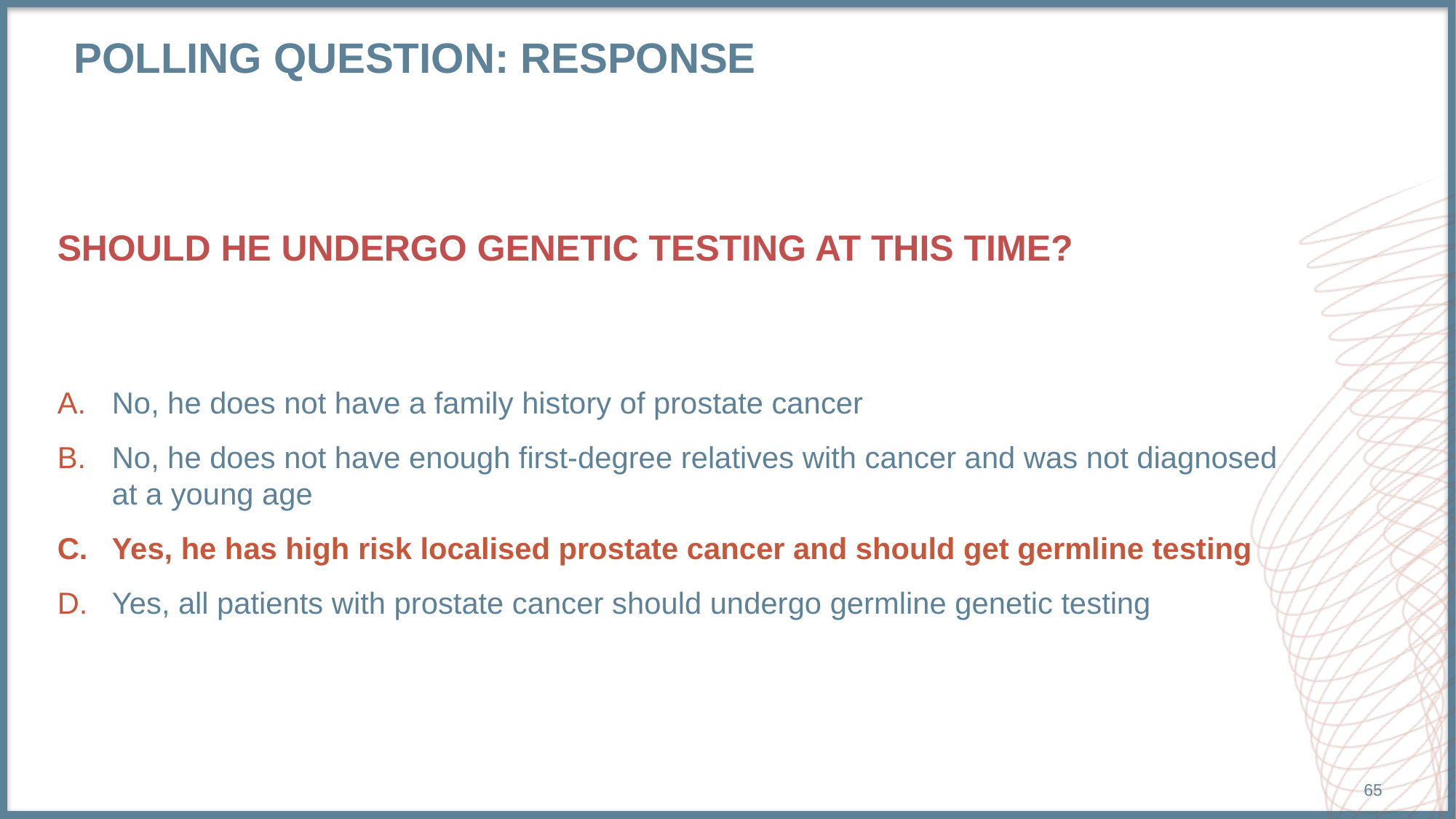

POLLING QUESTION: response
# Should he undergo genetic testing at this time?
No, he does not have a family history of prostate cancer
No, he does not have enough first-degree relatives with cancer and was not diagnosed
at a young age
Yes, he has high risk localised prostate cancer and should get germline testing
Yes, all patients with prostate cancer should undergo germline genetic testing

65